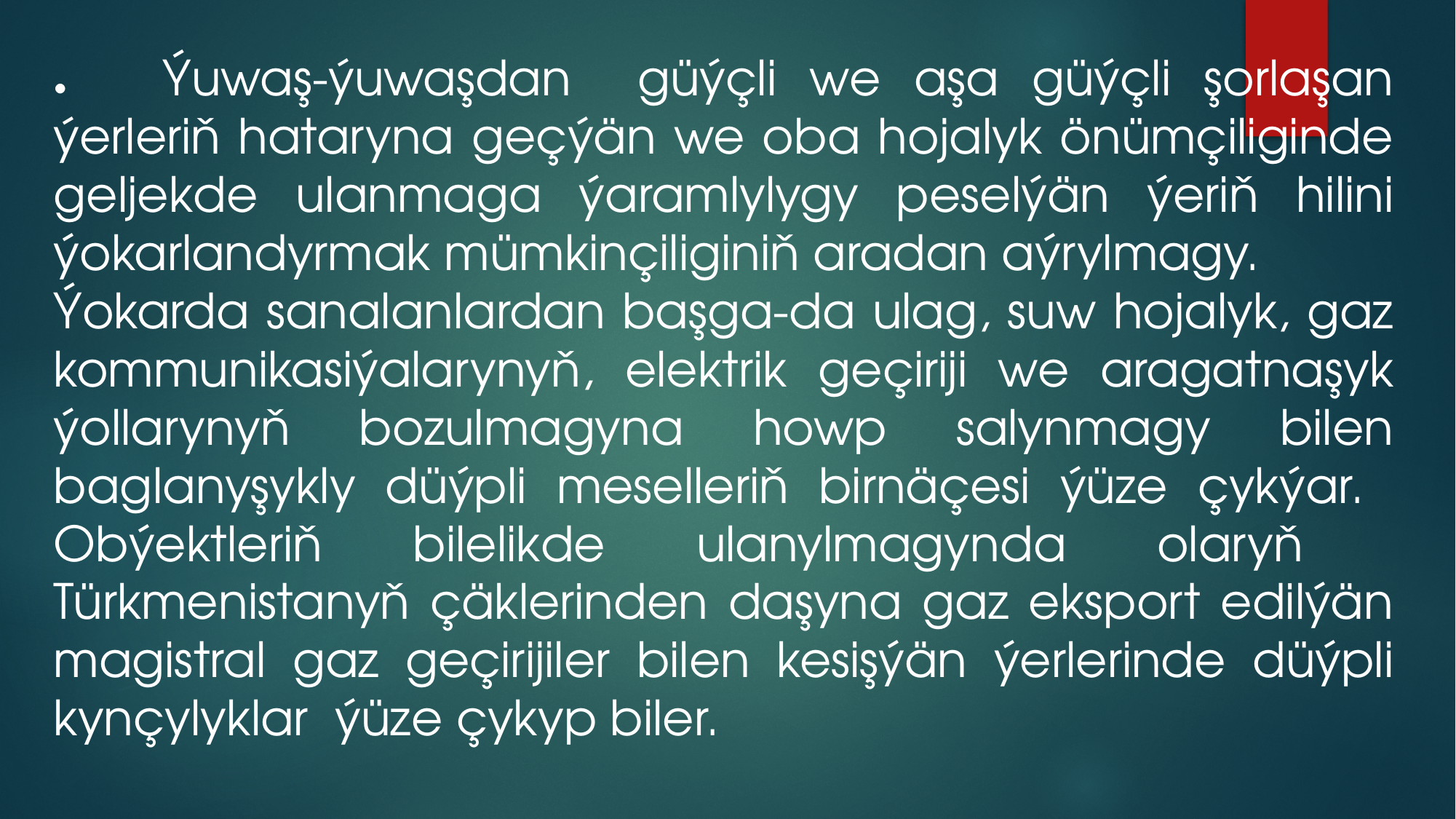

•	Ýuwaş-ýuwaşdan  güýçli we aşa güýçli şorlaşan ýerleriň hataryna geçýän we oba hojalyk önümçiliginde geljekde ulanmaga ýaramlylygy peselýän ýeriň hilini ýokarlandyrmak mümkinçiliginiň aradan aýrylmagy.
Ýokarda sanalanlardan başga-da ulag, suw hojalyk, gaz kommunikasiýalarynyň, elektrik geçiriji we aragatnaşyk ýollarynyň bozulmagyna howp salynmagy bilen baglanyşykly düýpli meselleriň birnäçesi ýüze çykýar.  Obýektleriň bilelikde ulanylmagynda olaryň  Türkmenistanyň çäklerinden daşyna gaz eksport edilýän magistral gaz geçirijiler bilen kesişýän ýerlerinde düýpli kynçylyklar  ýüze çykyp biler.